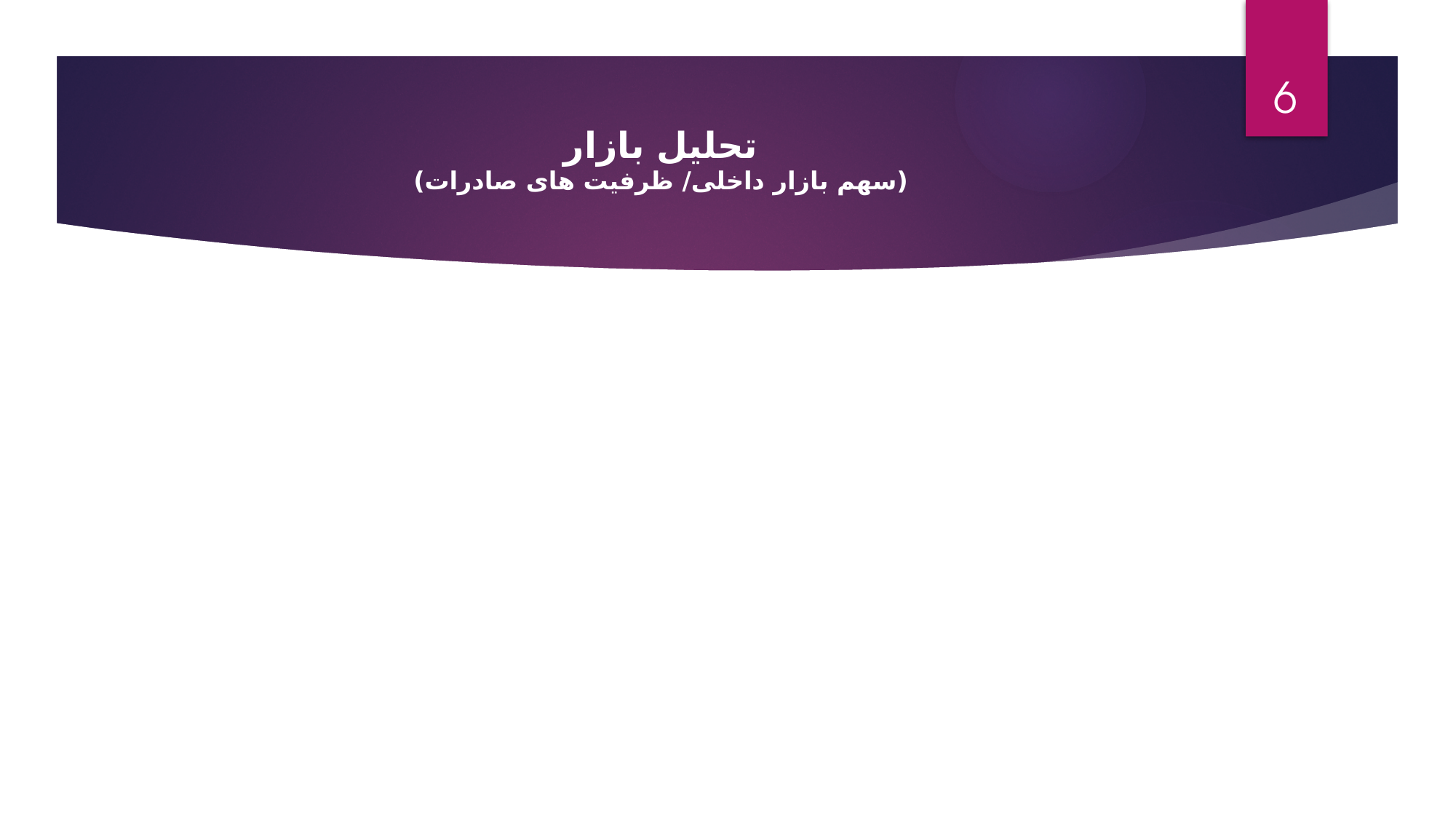

6
# تحلیل بازار (سهم بازار داخلی/ ظرفیت های صادرات)